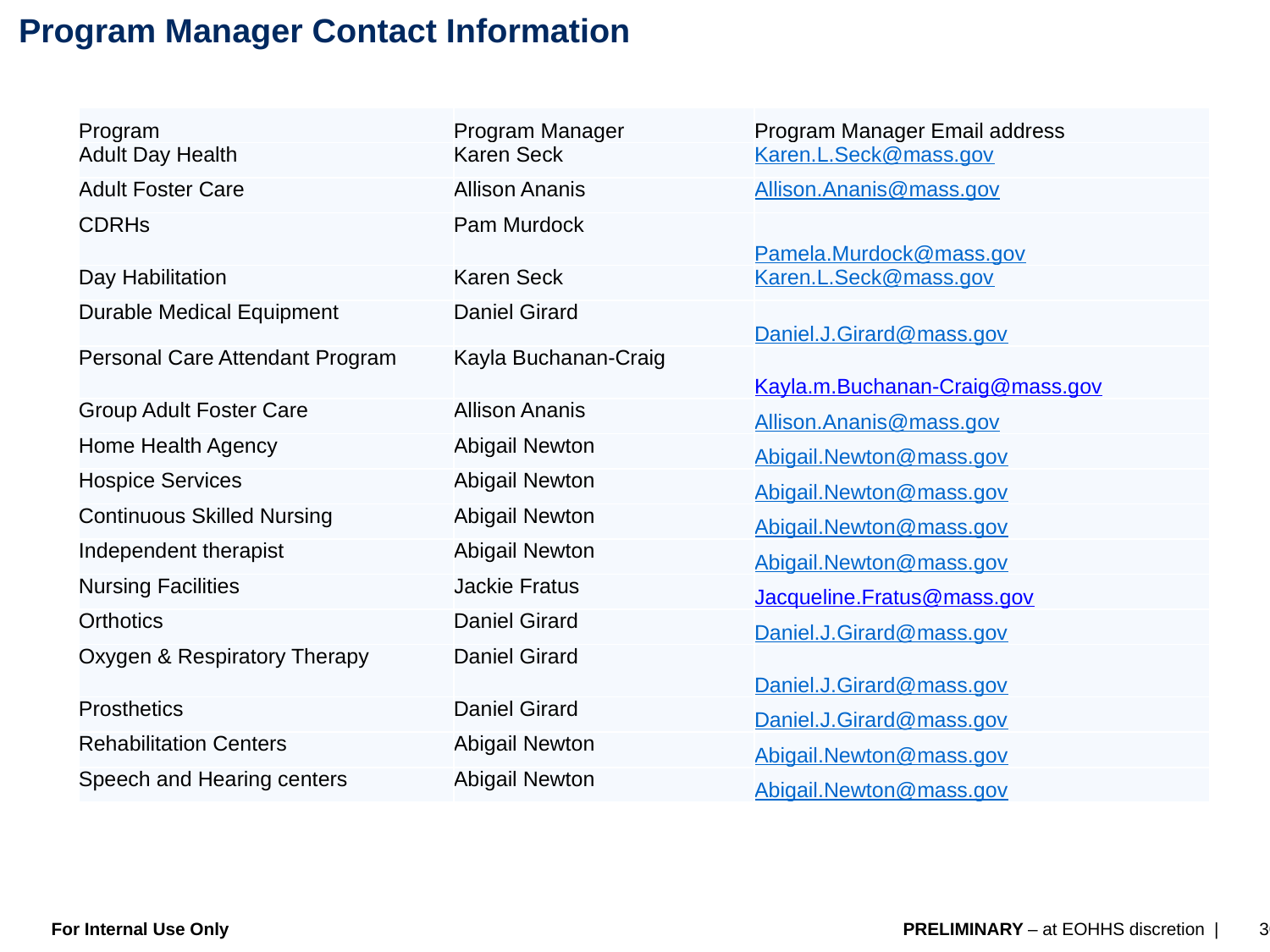

# Program Manager Contact Information
| Program | Program Manager | Program Manager Email address |
| --- | --- | --- |
| Adult Day Health | Karen Seck | Karen.L.Seck@mass.gov |
| Adult Foster Care | Allison Ananis | Allison.Ananis@mass.gov |
| CDRHs | Pam Murdock | Pamela.Murdock@mass.gov |
| Day Habilitation | Karen Seck | Karen.L.Seck@mass.gov |
| Durable Medical Equipment | Daniel Girard | Daniel.J.Girard@mass.gov |
| Personal Care Attendant Program | Kayla Buchanan-Craig | Kayla.m.Buchanan-Craig@mass.gov |
| Group Adult Foster Care | Allison Ananis | Allison.Ananis@mass.gov |
| Home Health Agency | Abigail Newton | Abigail.Newton@mass.gov |
| Hospice Services | Abigail Newton | Abigail.Newton@mass.gov |
| Continuous Skilled Nursing | Abigail Newton | Abigail.Newton@mass.gov |
| Independent therapist | Abigail Newton | Abigail.Newton@mass.gov |
| Nursing Facilities | Jackie Fratus | Jacqueline.Fratus@mass.gov |
| Orthotics | Daniel Girard | Daniel.J.Girard@mass.gov |
| Oxygen & Respiratory Therapy | Daniel Girard | Daniel.J.Girard@mass.gov |
| Prosthetics | Daniel Girard | Daniel.J.Girard@mass.gov |
| Rehabilitation Centers | Abigail Newton | Abigail.Newton@mass.gov |
| Speech and Hearing centers | Abigail Newton | Abigail.Newton@mass.gov |